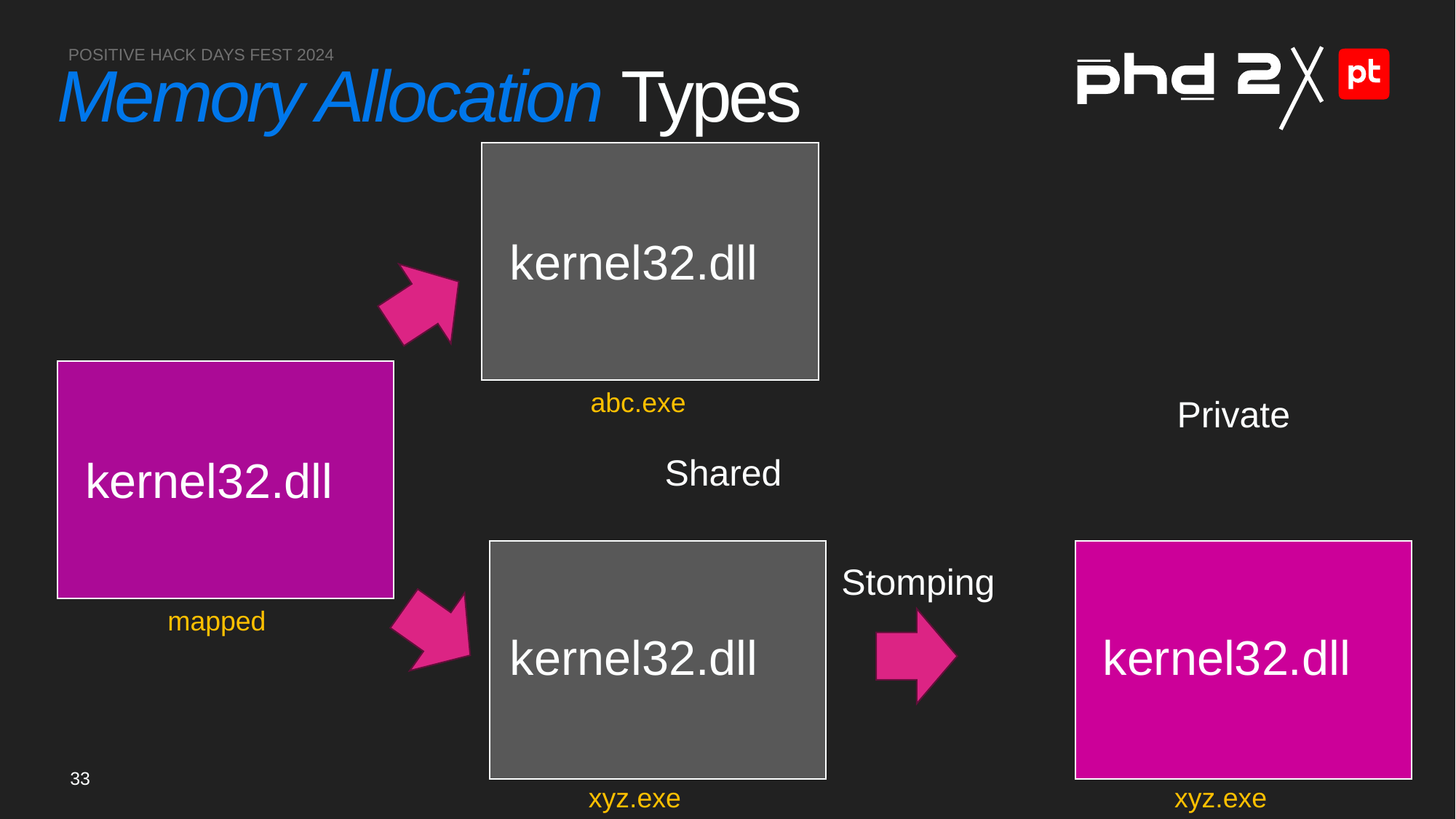

# Memory Allocation Types

kernel32.dll

abc.exe
Private
Shared
kernel32.dll

Stomping

mapped

kernel32.dll
kernel32.dll
xyz.exe
xyz.exe